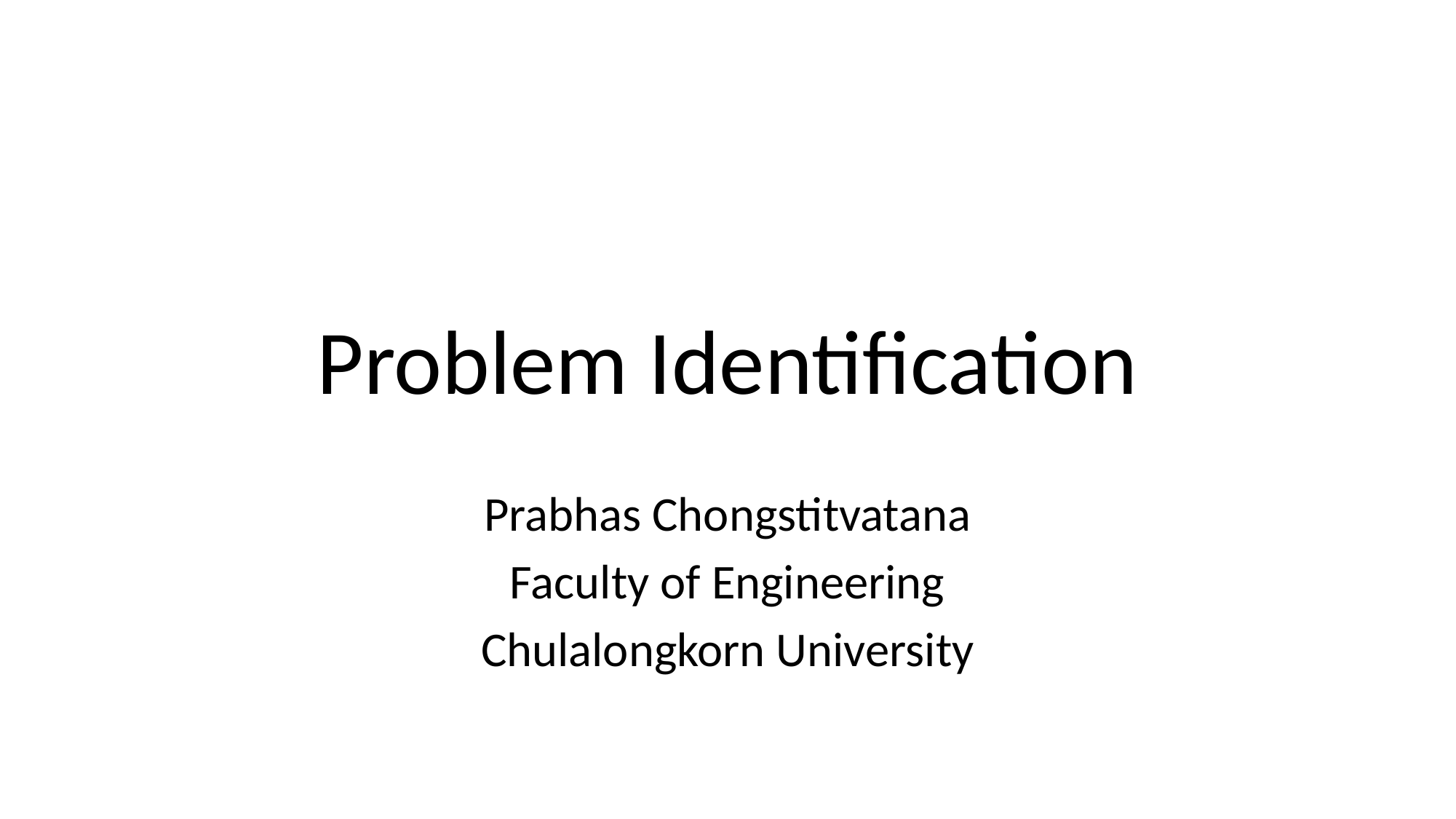

# Problem Identification
Prabhas Chongstitvatana
Faculty of Engineering
Chulalongkorn University